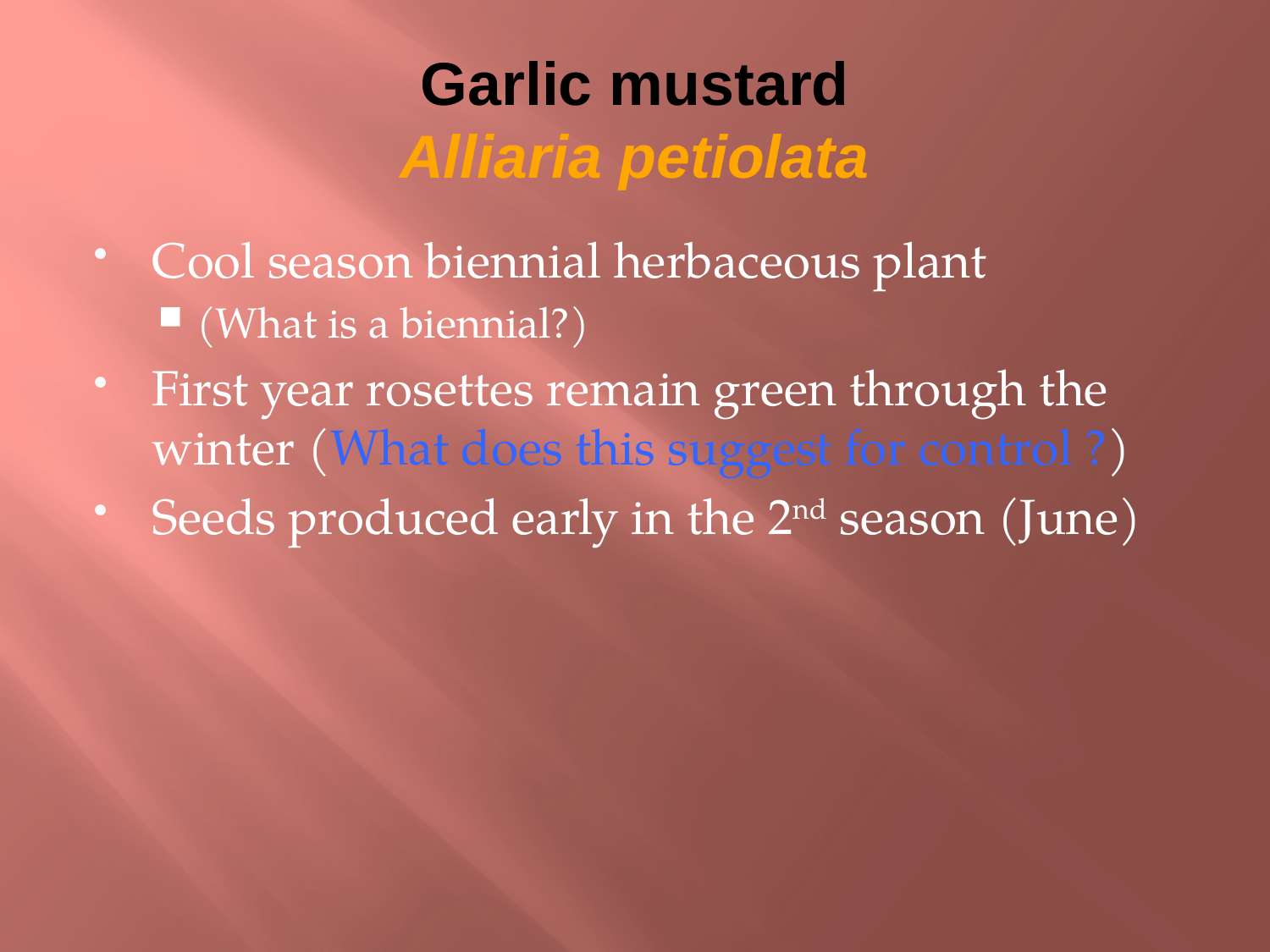

# Garlic mustard Alliaria petiolata
Cool season biennial herbaceous plant
(What is a biennial?)
First year rosettes remain green through the winter (What does this suggest for control ?)
Seeds produced early in the 2nd season (June)